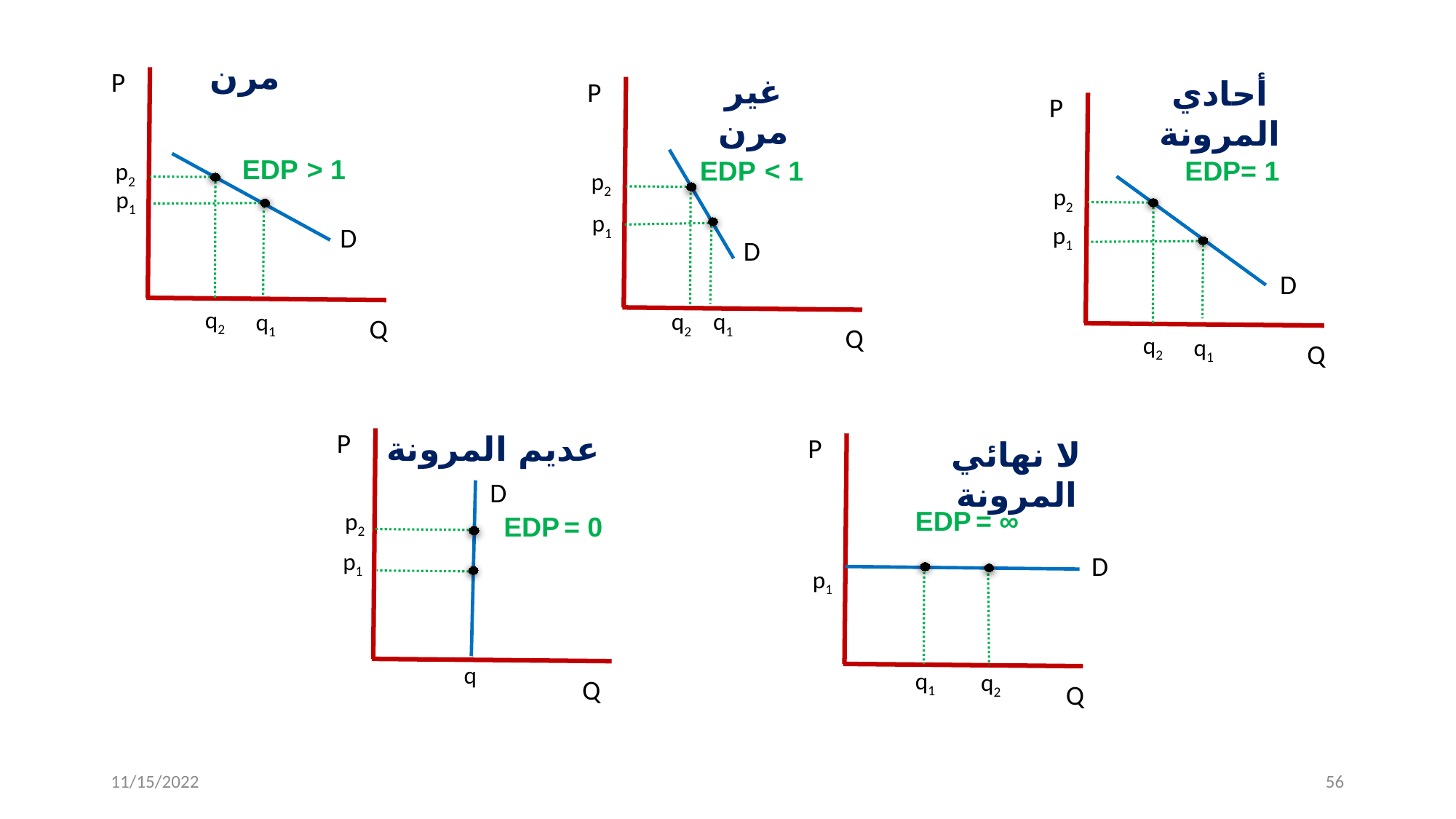

مرن
P
غير مرن
أحادي المرونة
P
P
EDP  > 1
EDP  < 1
EDP= 1
p2
p2

p2
p1

p1
p1
D

D

D
q2
q2
q1
q1
Q
Q
q2
q1
Q
P
عديم المرونة
P
لا نهائي المرونة
D
EDP = ∞
p2
EDP = 0

p1
D
p1

q
q1
q2
Q
Q
11/15/2022
56